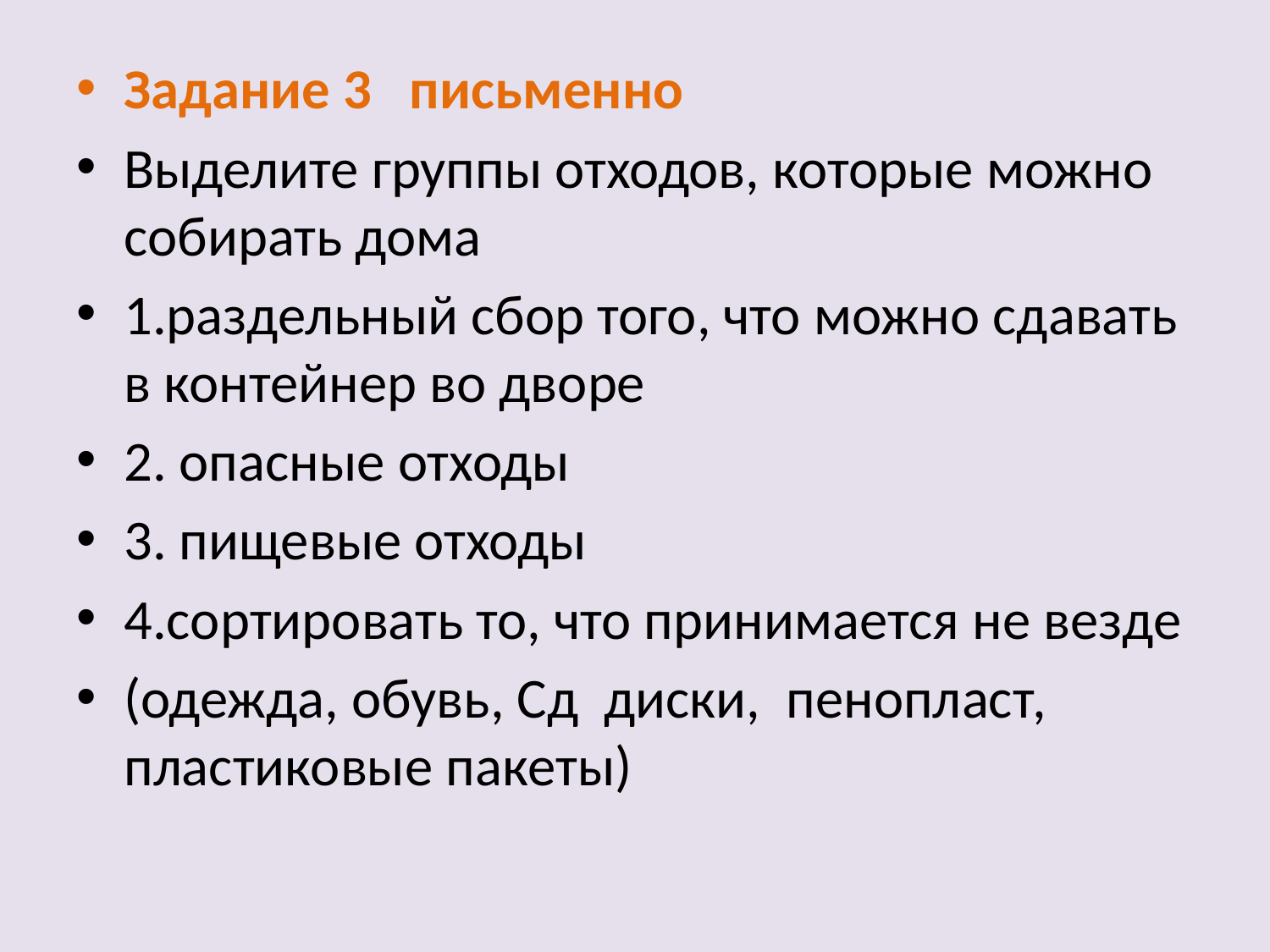

Задание 3   письменно
Выделите группы отходов, которые можно собирать дома
1.раздельный сбор того, что можно сдавать в контейнер во дворе
2. опасные отходы
3. пищевые отходы
4.сортировать то, что принимается не везде
(одежда, обувь, Сд  диски,  пенопласт, пластиковые пакеты)